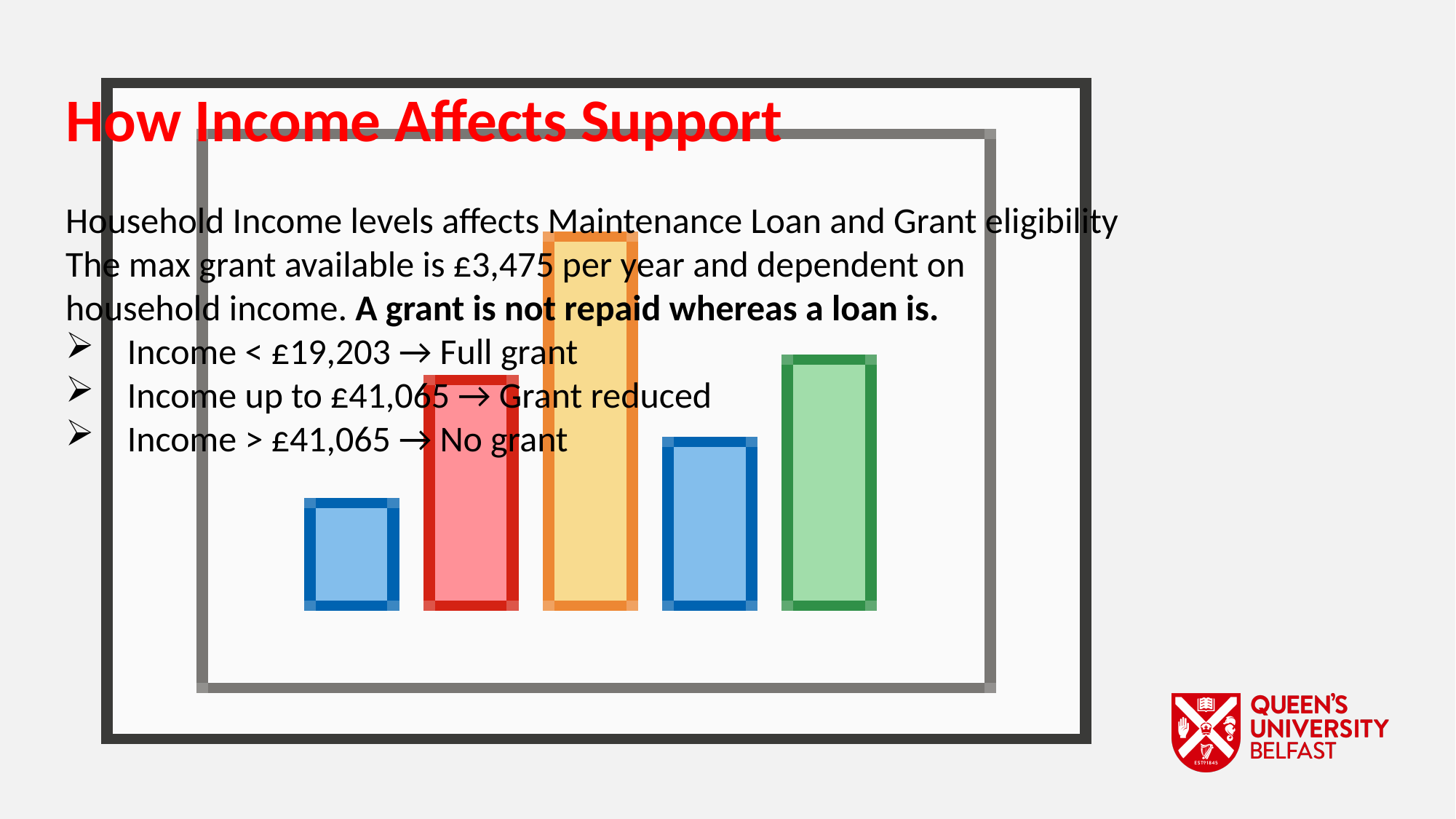

How Income Affects Support

Household Income levels affects Maintenance Loan and Grant eligibility
The max grant available is £3,475 per year and dependent on household income. A grant is not repaid whereas a loan is.
    Income < £19,203 → Full grant
    Income up to £41,065 → Grant reduced
    Income > £41,065 → No grant